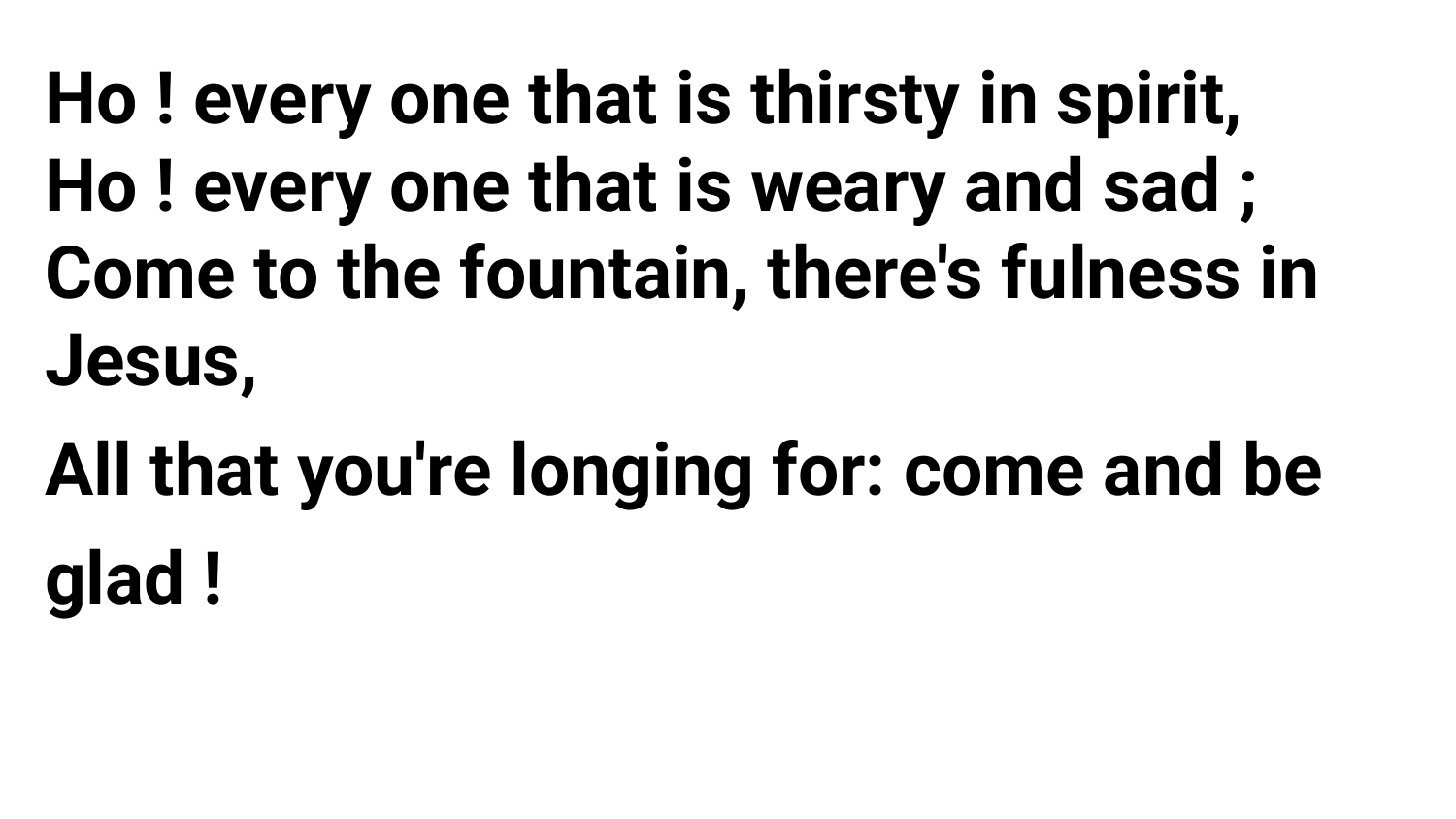

Ho ! every one that is thirsty in spirit,
Ho ! every one that is weary and sad ;
Come to the fountain, there's fulness in Jesus,
All that you're longing for: come and be glad !